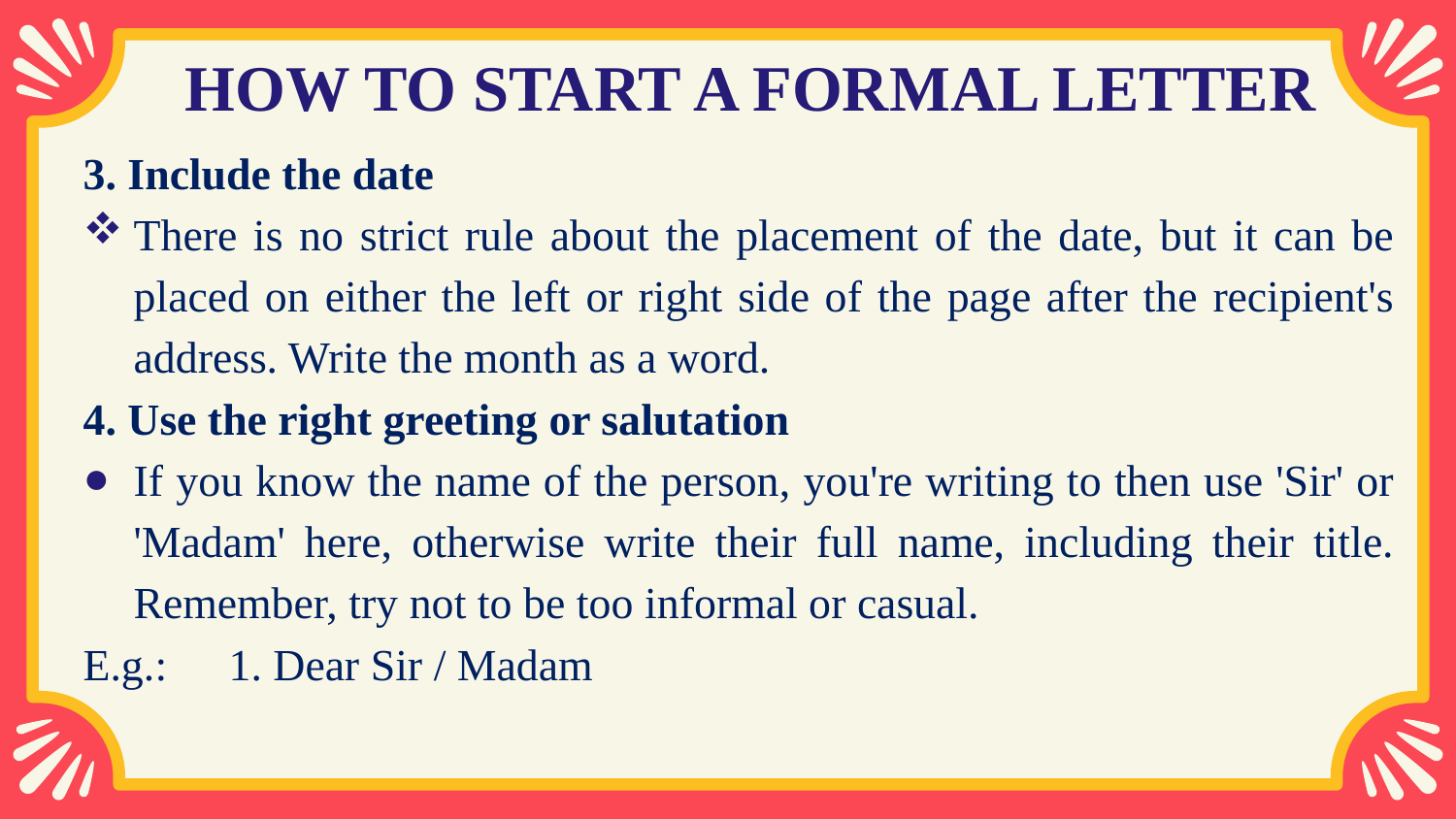

# HOW TO START A FORMAL LETTER
3. Include the date
There is no strict rule about the placement of the date, but it can be placed on either the left or right side of the page after the recipient's address. Write the month as a word.
4. Use the right greeting or salutation
If you know the name of the person, you're writing to then use 'Sir' or 'Madam' here, otherwise write their full name, including their title. Remember, try not to be too informal or casual.
E.g.: 	1. Dear Sir / Madam